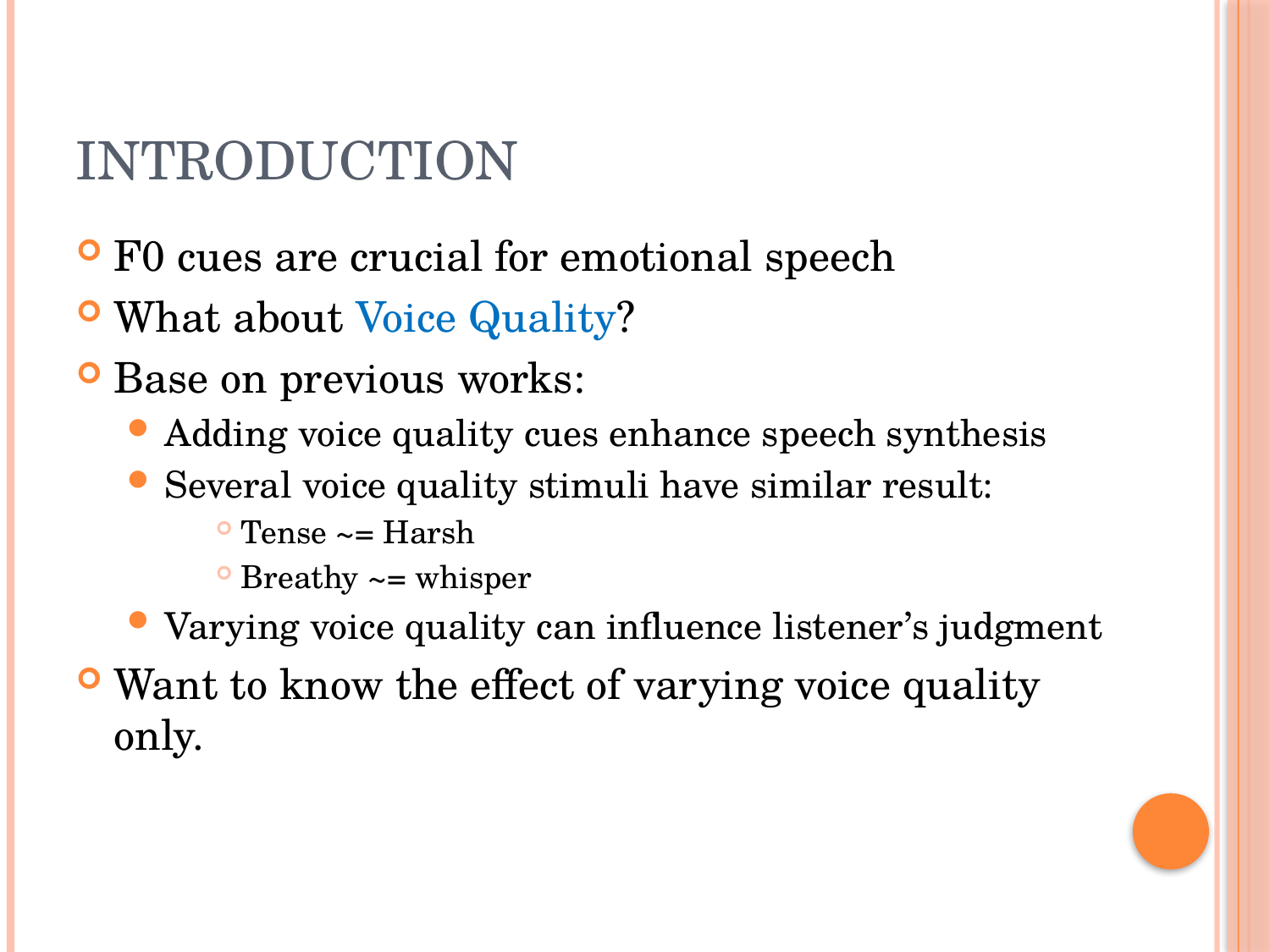

# Introduction
F0 cues are crucial for emotional speech
What about Voice Quality?
Base on previous works:
Adding voice quality cues enhance speech synthesis
Several voice quality stimuli have similar result:
Tense ~= Harsh
Breathy ~= whisper
Varying voice quality can influence listener’s judgment
Want to know the effect of varying voice quality only.